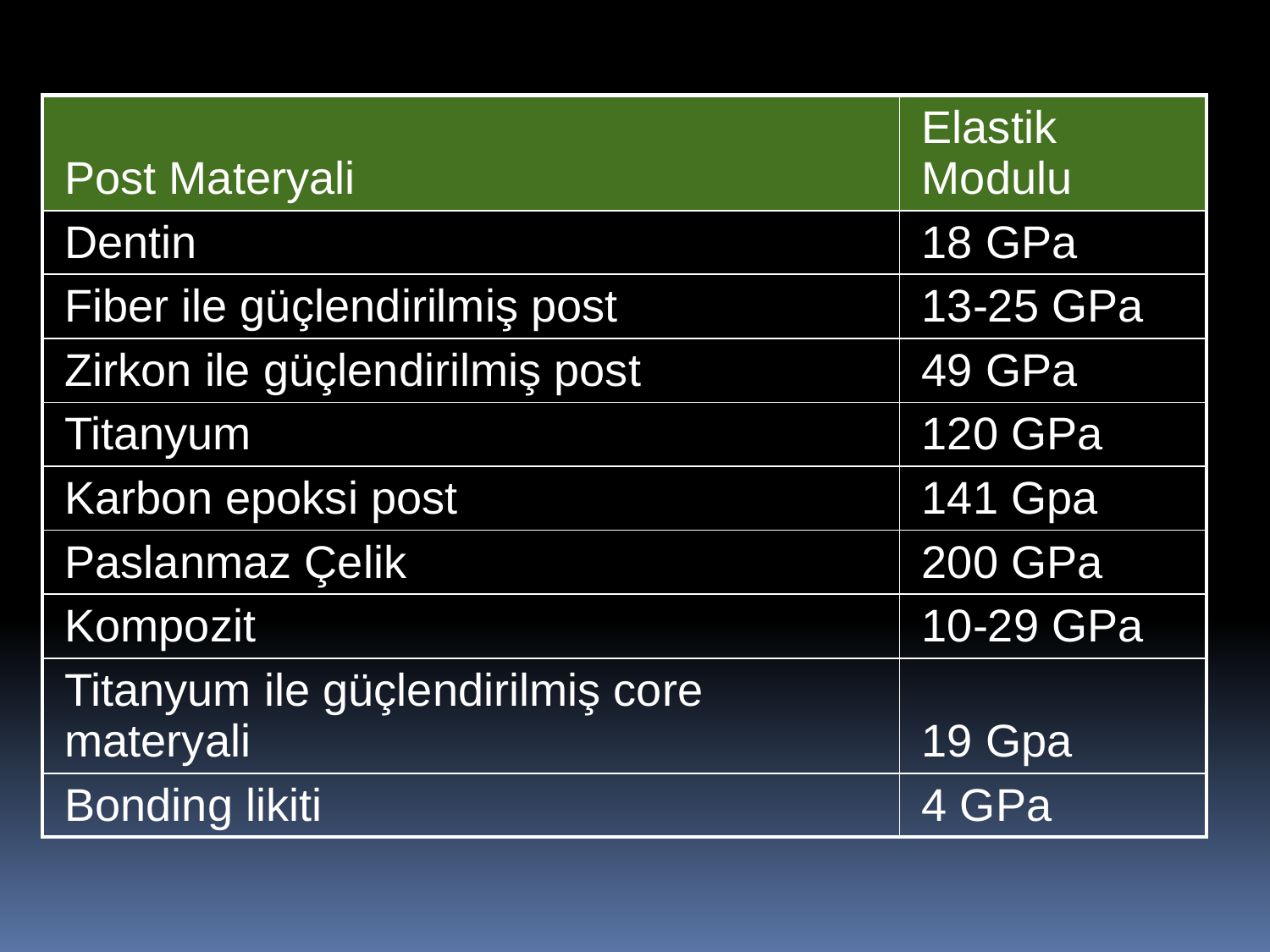

| Post Materyali | Elastik Modulu |
| --- | --- |
| Dentin | 18 GPa |
| Fiber ile güçlendirilmiş post | 13-25 GPa |
| Zirkon ile güçlendirilmiş post | 49 GPa |
| Titanyum | 120 GPa |
| Karbon epoksi post | 141 Gpa |
| Paslanmaz Çelik | 200 GPa |
| Kompozit | 10-29 GPa |
| Titanyum ile güçlendirilmiş core materyali | 19 Gpa |
| Bonding likiti | 4 GPa |